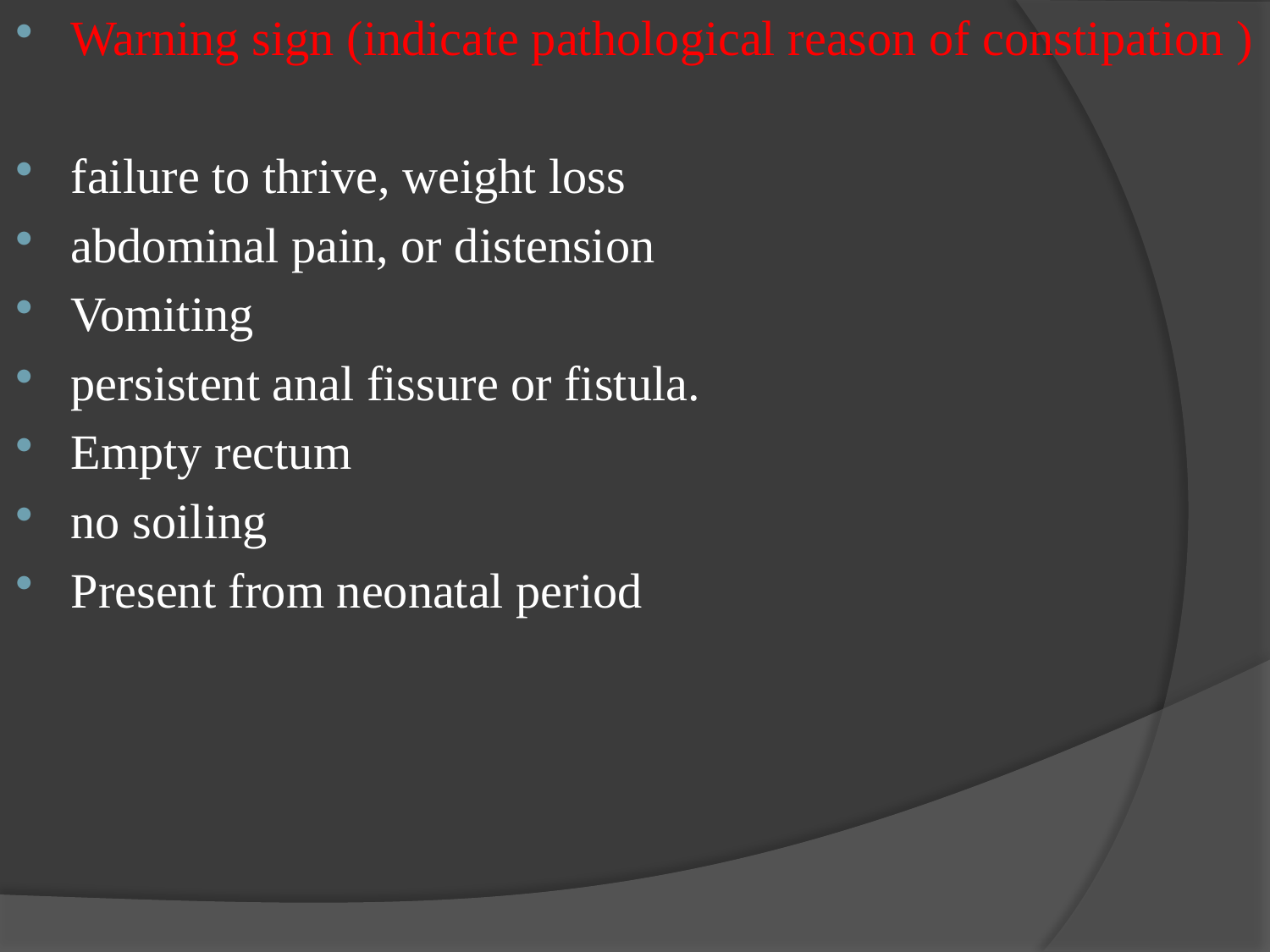

Warning sign (indicate pathological reason of constipation )

failure to thrive, weight loss
abdominal pain, or distension
Vomiting
persistent anal fissure or fistula.
Empty rectum
no soiling
Present from neonatal period